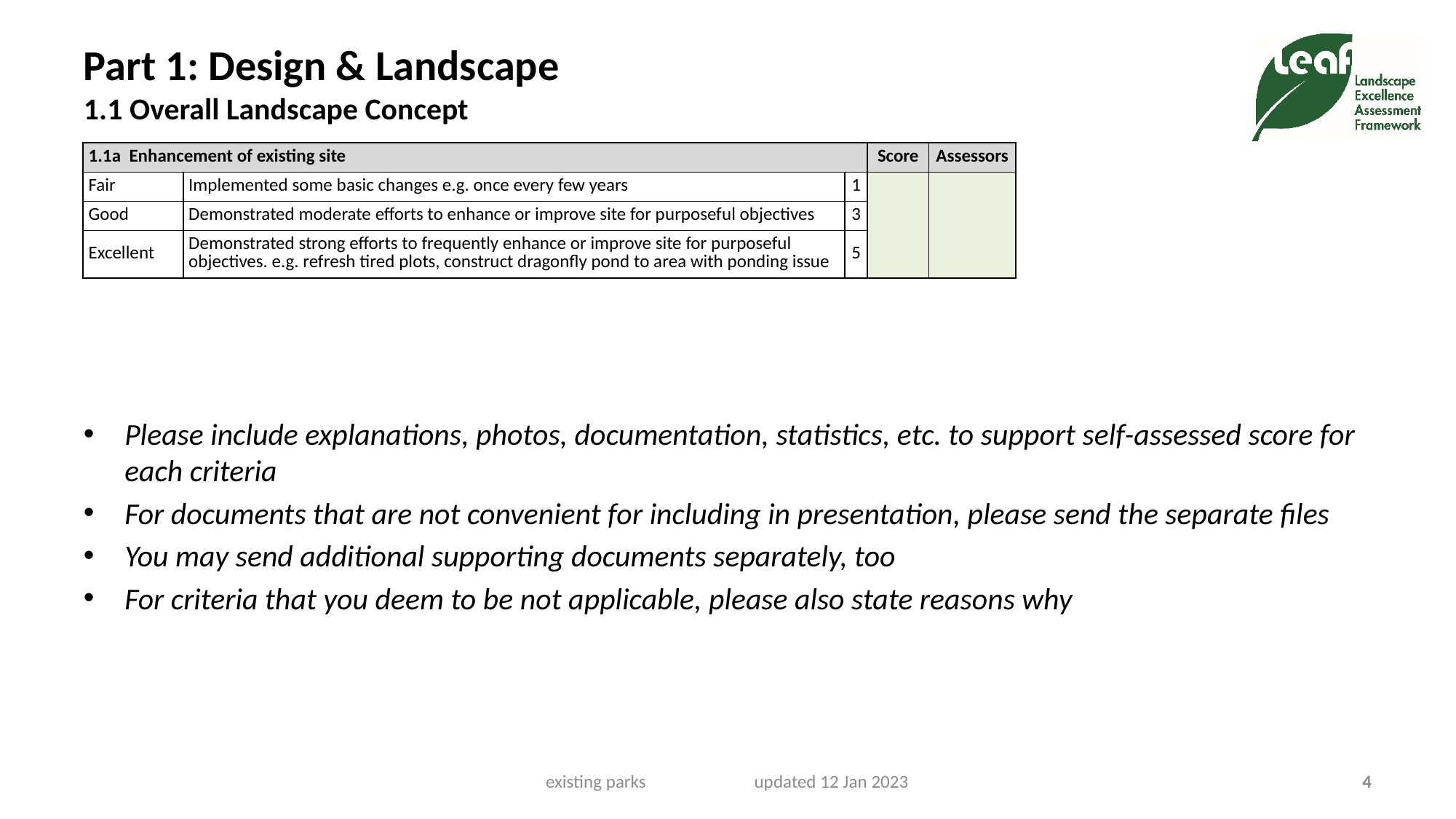

# Part 1: Design & Landscape 1.1 Overall Landscape Concept
| 1.1a Enhancement of existing site |  |  | Score | Assessors |
| --- | --- | --- | --- | --- |
| Fair | Implemented some basic changes e.g. once every few years | 1 |  |  |
| Good | Demonstrated moderate efforts to enhance or improve site for purposeful objectives | 3 |  |  |
| Excellent | Demonstrated strong efforts to frequently enhance or improve site for purposeful objectives. e.g. refresh tired plots, construct dragonfly pond to area with ponding issue | 5 |  |  |
Please include explanations, photos, documentation, statistics, etc. to support self-assessed score for each criteria
For documents that are not convenient for including in presentation, please send the separate files
You may send additional supporting documents separately, too
For criteria that you deem to be not applicable, please also state reasons why
existing parks                          updated 12 Jan 2023
4